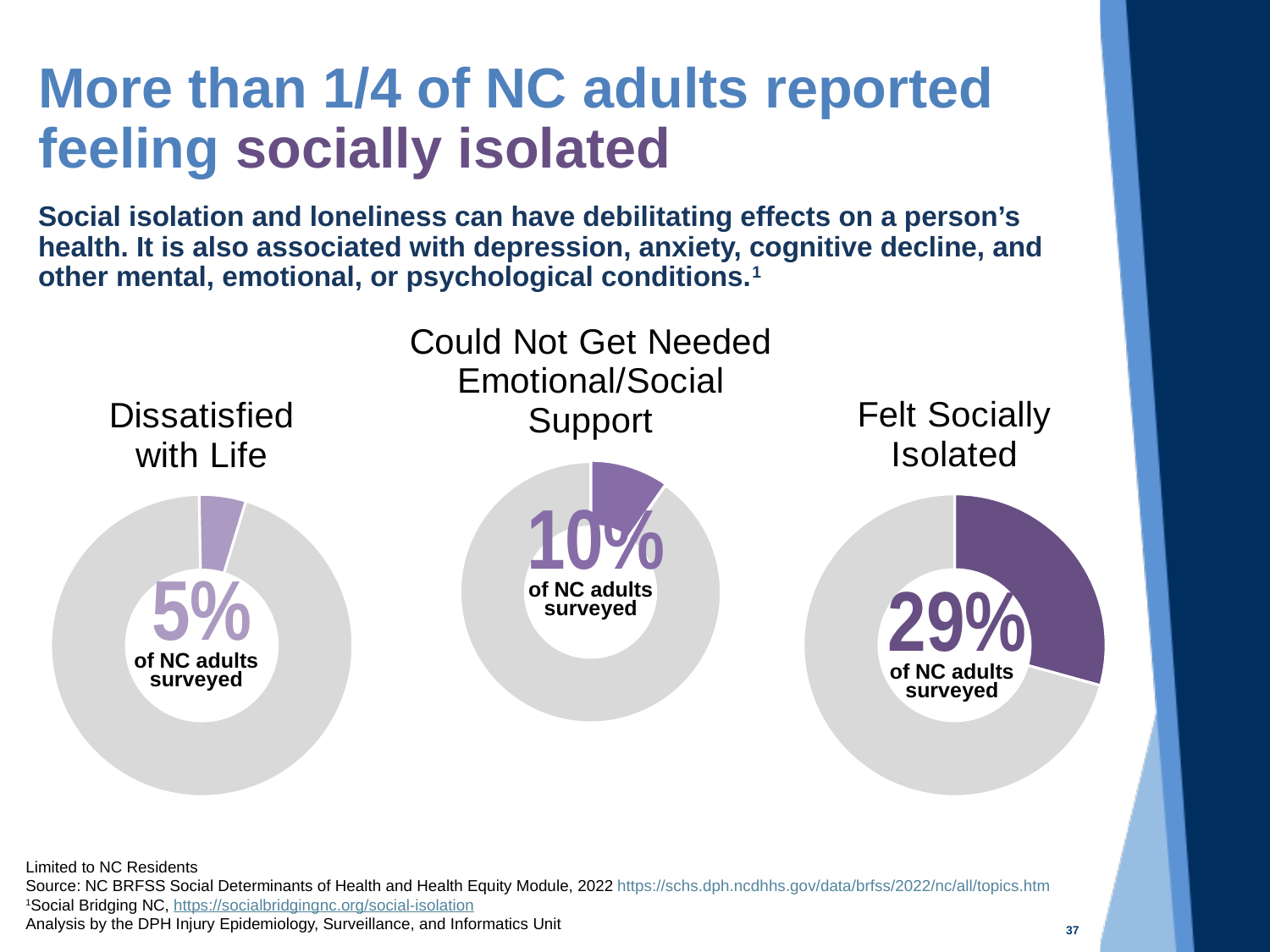

# More than 1/4 of NC adults reported feeling socially isolated
Social isolation and loneliness can have debilitating effects on a person’s health. It is also associated with depression, anxiety, cognitive decline, and other mental, emotional, or psychological conditions.1

### Chart: Could Not Get Needed Emotional/Social Support

| Category |  |
|---|---|
| Yes | 0.903 |
| No | 0.097 |

### Chart: Felt Socially
Isolated

| Category |  |
|---|---|
| Yes | 0.293 |
| No | 0.707 |

### Chart: Dissatisfied
with Life

| Category |  |
|---|---|
| Yes | 0.95 |
| No | 0.05 |
10%
5%
29%
of NC adults surveyed
of NC adults surveyed
of NC adults surveyed
Limited to NC Residents
Source: NC BRFSS Social Determinants of Health and Health Equity Module, 2022 https://schs.dph.ncdhhs.gov/data/brfss/2022/nc/all/topics.htm
1Social Bridging NC, https://socialbridgingnc.org/social-isolation
Analysis by the DPH Injury Epidemiology, Surveillance, and Informatics Unit
37